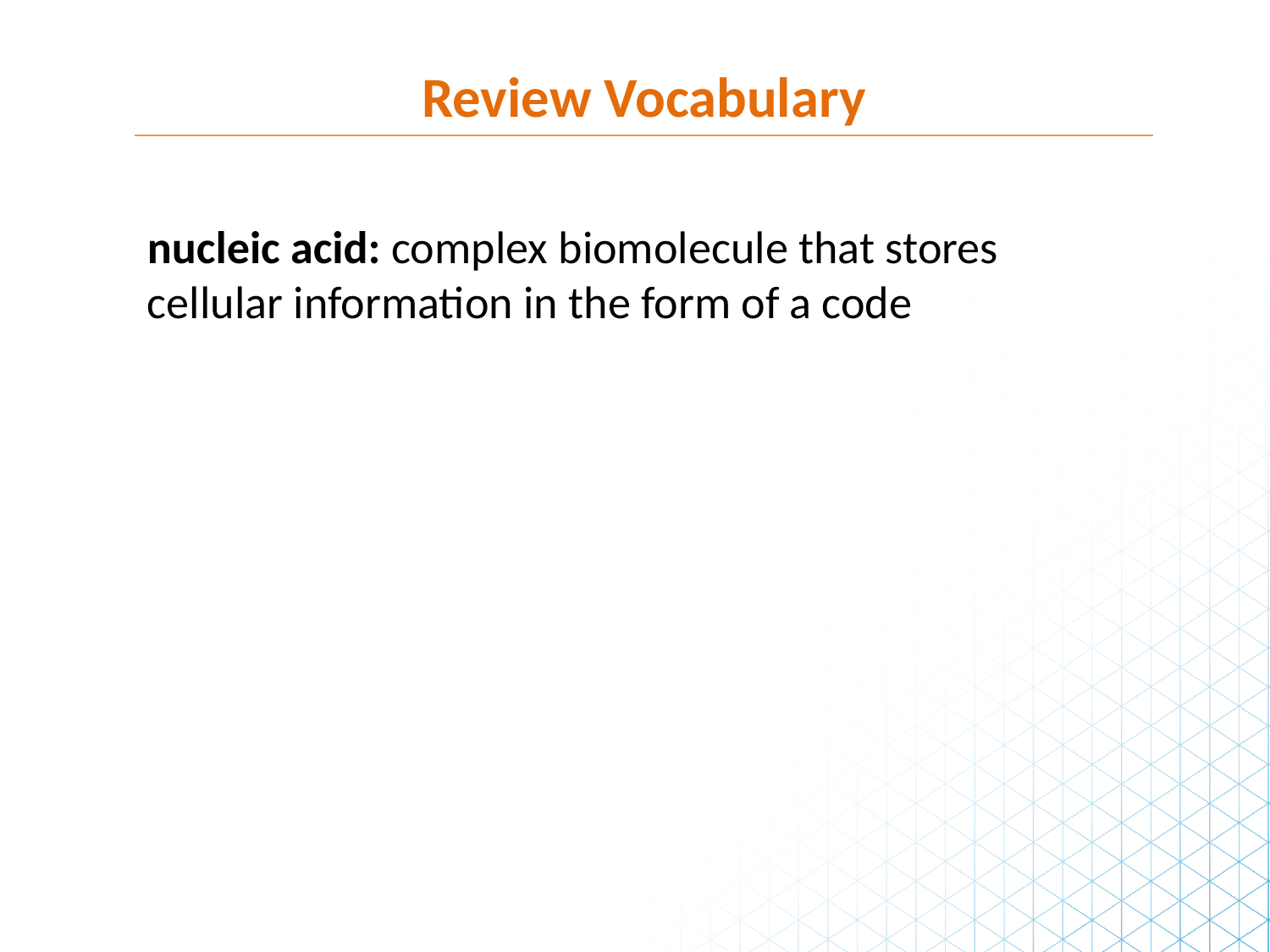

Review Vocabulary
nucleic acid: complex biomolecule that stores cellular information in the form of a code